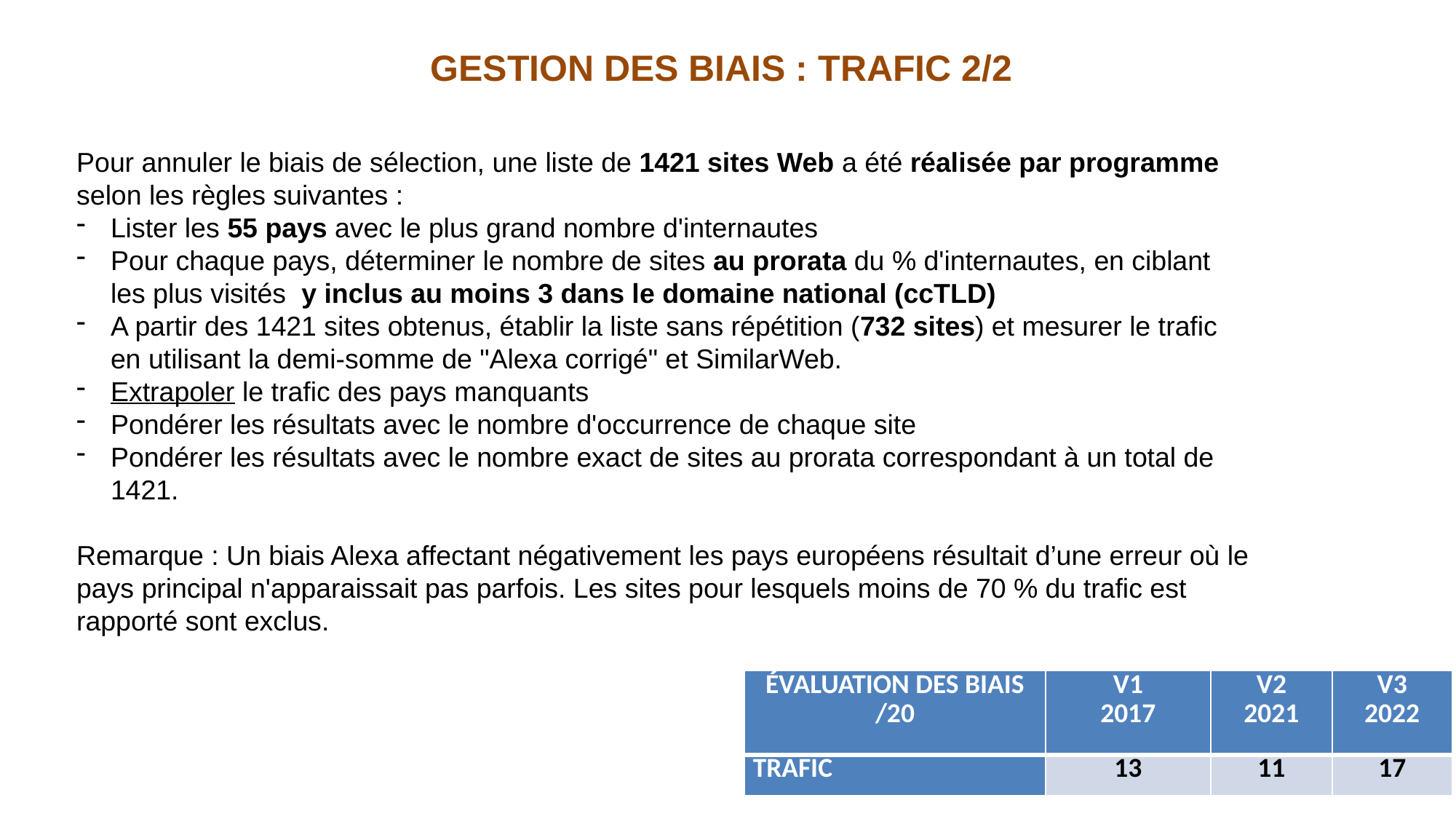

GESTION DES BIAIS : TRAFIC 2/2
Pour annuler le biais de sélection, une liste de 1421 sites Web a été réalisée par programme selon les règles suivantes :
Lister les 55 pays avec le plus grand nombre d'internautes
Pour chaque pays, déterminer le nombre de sites au prorata du % d'internautes, en ciblant les plus visités  y inclus au moins 3 dans le domaine national (ccTLD)
A partir des 1421 sites obtenus, établir la liste sans répétition (732 sites) et mesurer le trafic en utilisant la demi-somme de "Alexa corrigé" et SimilarWeb.
Extrapoler le trafic des pays manquants
Pondérer les résultats avec le nombre d'occurrence de chaque site
Pondérer les résultats avec le nombre exact de sites au prorata correspondant à un total de 1421.

Remarque : Un biais Alexa affectant négativement les pays européens résultait d’une erreur où le pays principal n'apparaissait pas parfois. Les sites pour lesquels moins de 70 % du trafic est rapporté sont exclus.
| ÉVALUATION DES BIAIS /20 | V1 2017 | V2 2021 | V3 2022 |
| --- | --- | --- | --- |
| TRAFIC | 13 | 11 | 17 |